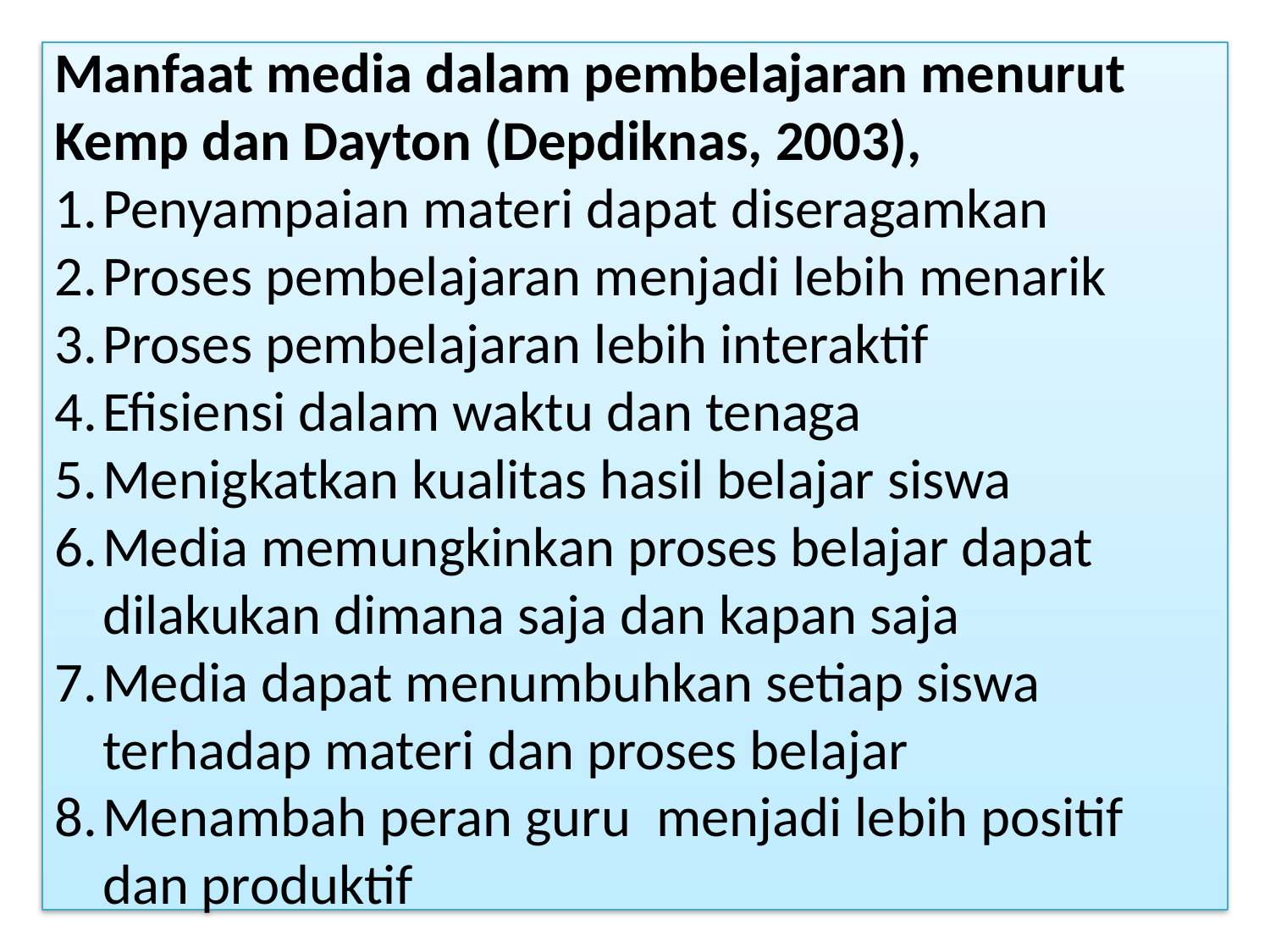

Manfaat media dalam pembelajaran menurut Kemp dan Dayton (Depdiknas, 2003),
Penyampaian materi dapat diseragamkan
Proses pembelajaran menjadi lebih menarik
Proses pembelajaran lebih interaktif
Efisiensi dalam waktu dan tenaga
Menigkatkan kualitas hasil belajar siswa
Media memungkinkan proses belajar dapat dilakukan dimana saja dan kapan saja
Media dapat menumbuhkan setiap siswa terhadap materi dan proses belajar
Menambah peran guru  menjadi lebih positif dan produktif
#